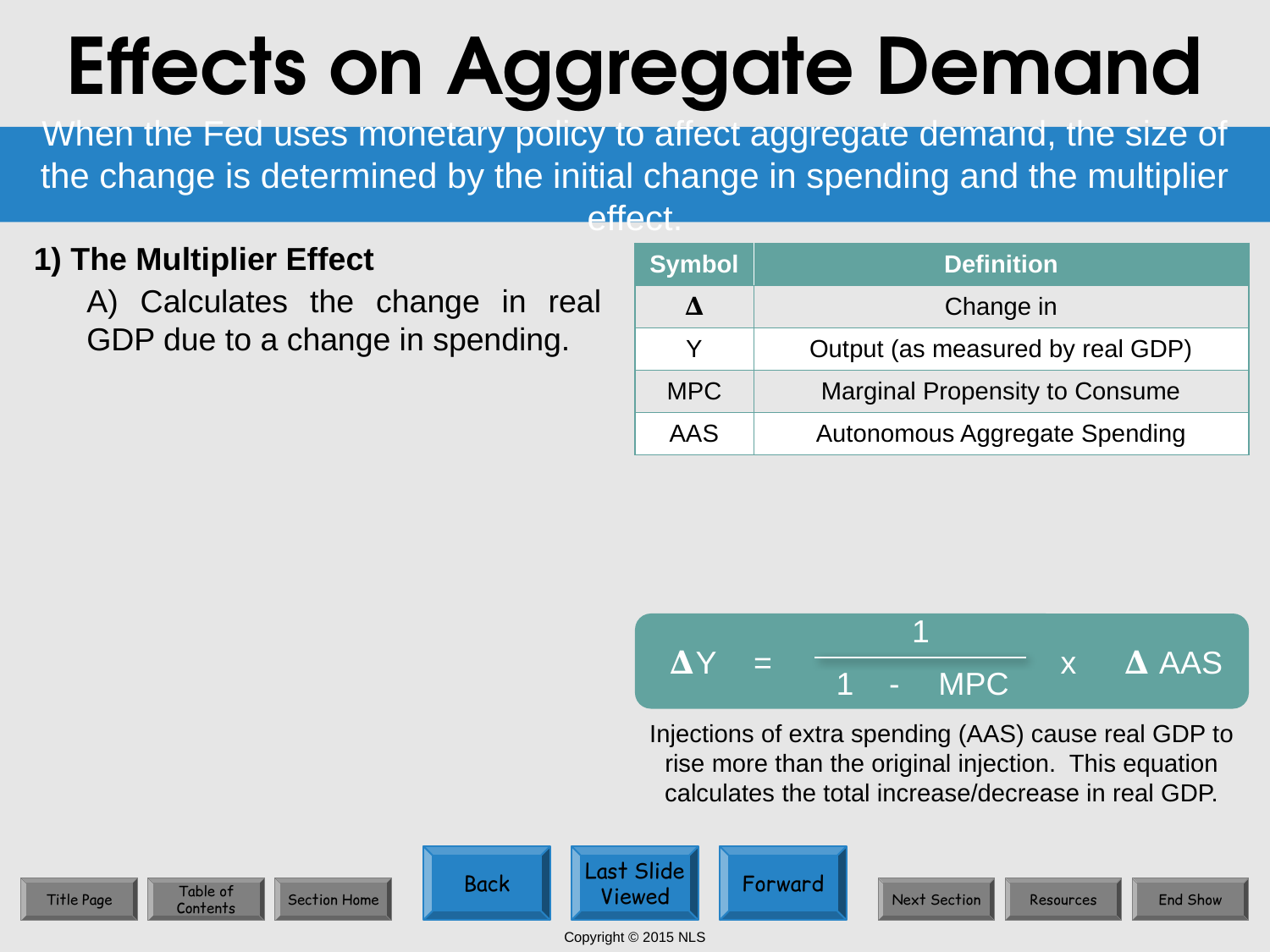

# Effects on Aggregate Demand
When the Fed uses monetary policy to affect aggregate demand, the size of the change is determined by the initial change in spending and the multiplier effect.
1) The Multiplier Effect
| Symbol | Definition |
| --- | --- |
| 𝚫 | Change in |
| Y | Output (as measured by real GDP) |
| MPC | Marginal Propensity to Consume |
| AAS | Autonomous Aggregate Spending |
A) Calculates the change in real GDP due to a change in spending.
1

𝚫Y
=
x
𝚫 AAS
1    -
MPC
Injections of extra spending (AAS) cause real GDP to rise more than the original injection.  This equation calculates the total increase/decrease in real GDP.